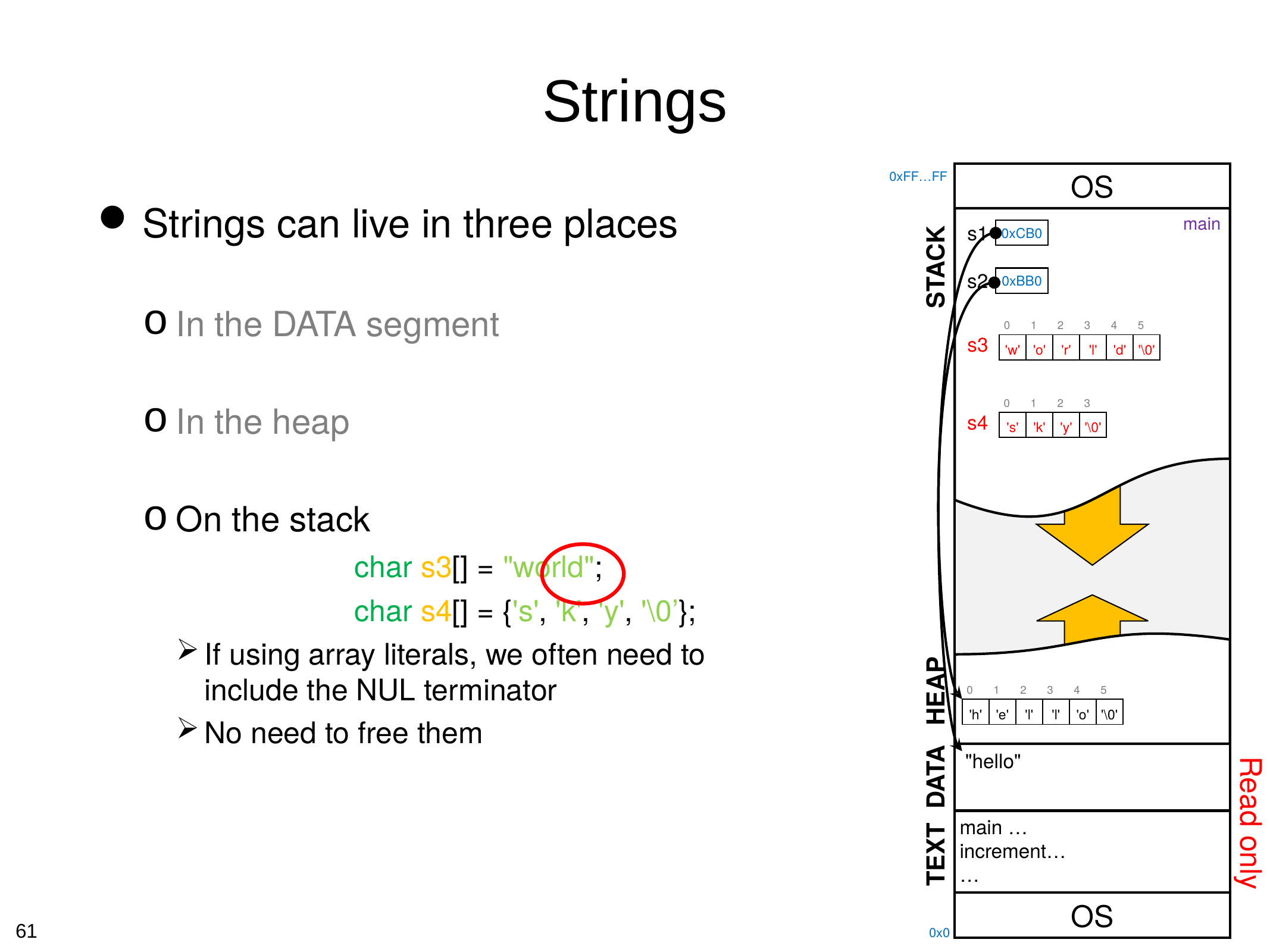

# Strings
0xFF…FF

OS
Strings can live in three places

In the DATA segment

In the heap

On the stack
			char s3[] = "world";
			char s4[] = {'s', 'k', 'y', '\0’};
If using array literals, we often need to
include the NUL terminator
No need to free them

main
s1
0xCB0

STACK
s2
0xBB0

| 0 | 1 | 2 | 3 | 4 | 5 |
| --- | --- | --- | --- | --- | --- |
| 'w' | 'o' | 'r' | 'l' | 'd' | '\0' |
s3
| 0 | 1 | 2 | 3 |
| --- | --- | --- | --- |
| 's' | 'k' | 'y' | '\0' |
s4

HEAP
| 0 | 1 | 2 | 3 | 4 | 5 |
| --- | --- | --- | --- | --- | --- |
| 'h' | 'e' | 'l' | 'l' | 'o' | '\0' |

 "hello"

DATA
Read only
main …
increment…
…
TEXT
OS
61
0x0